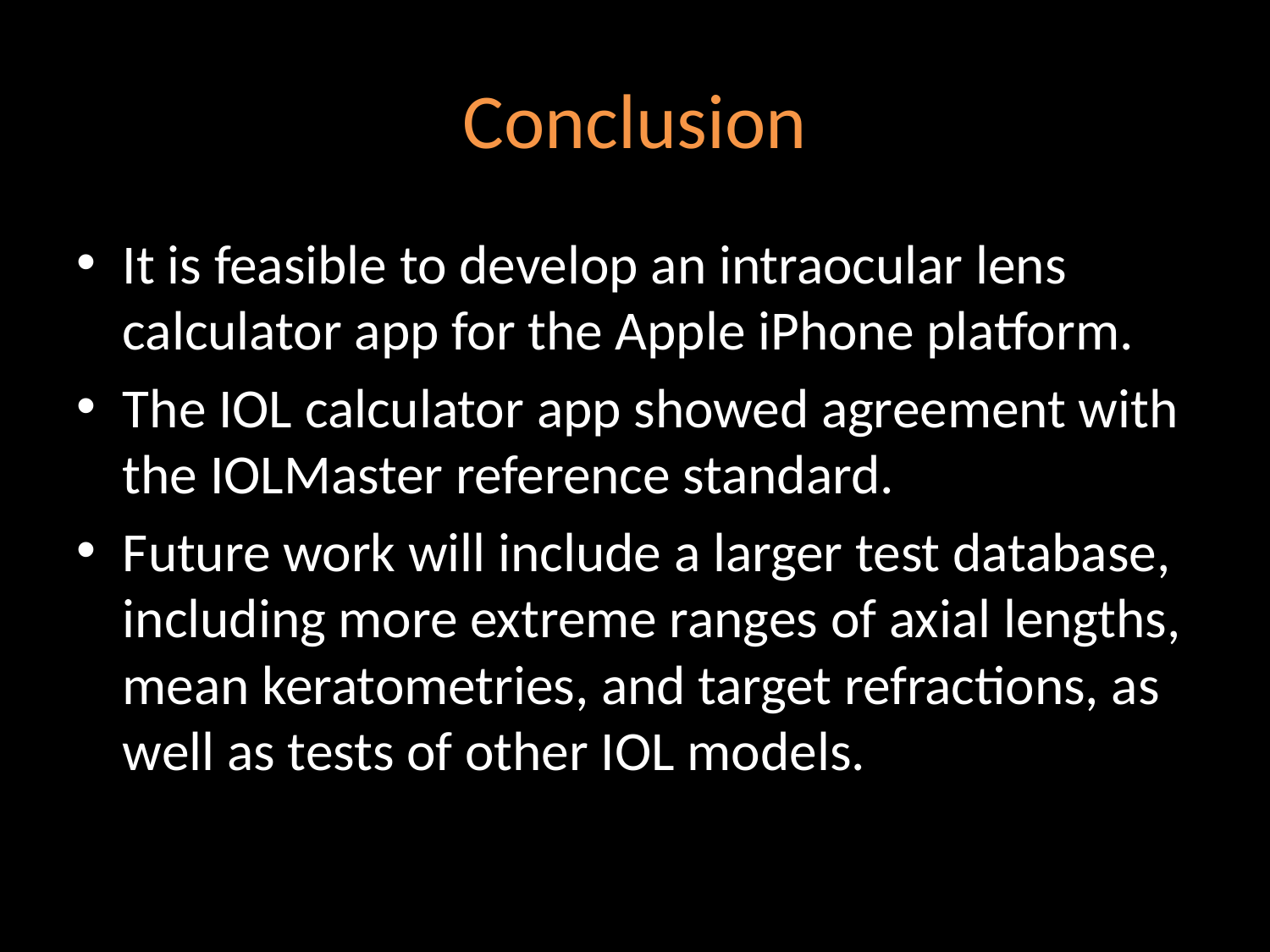

# Conclusion
It is feasible to develop an intraocular lens calculator app for the Apple iPhone platform.
The IOL calculator app showed agreement with the IOLMaster reference standard.
Future work will include a larger test database, including more extreme ranges of axial lengths, mean keratometries, and target refractions, as well as tests of other IOL models.